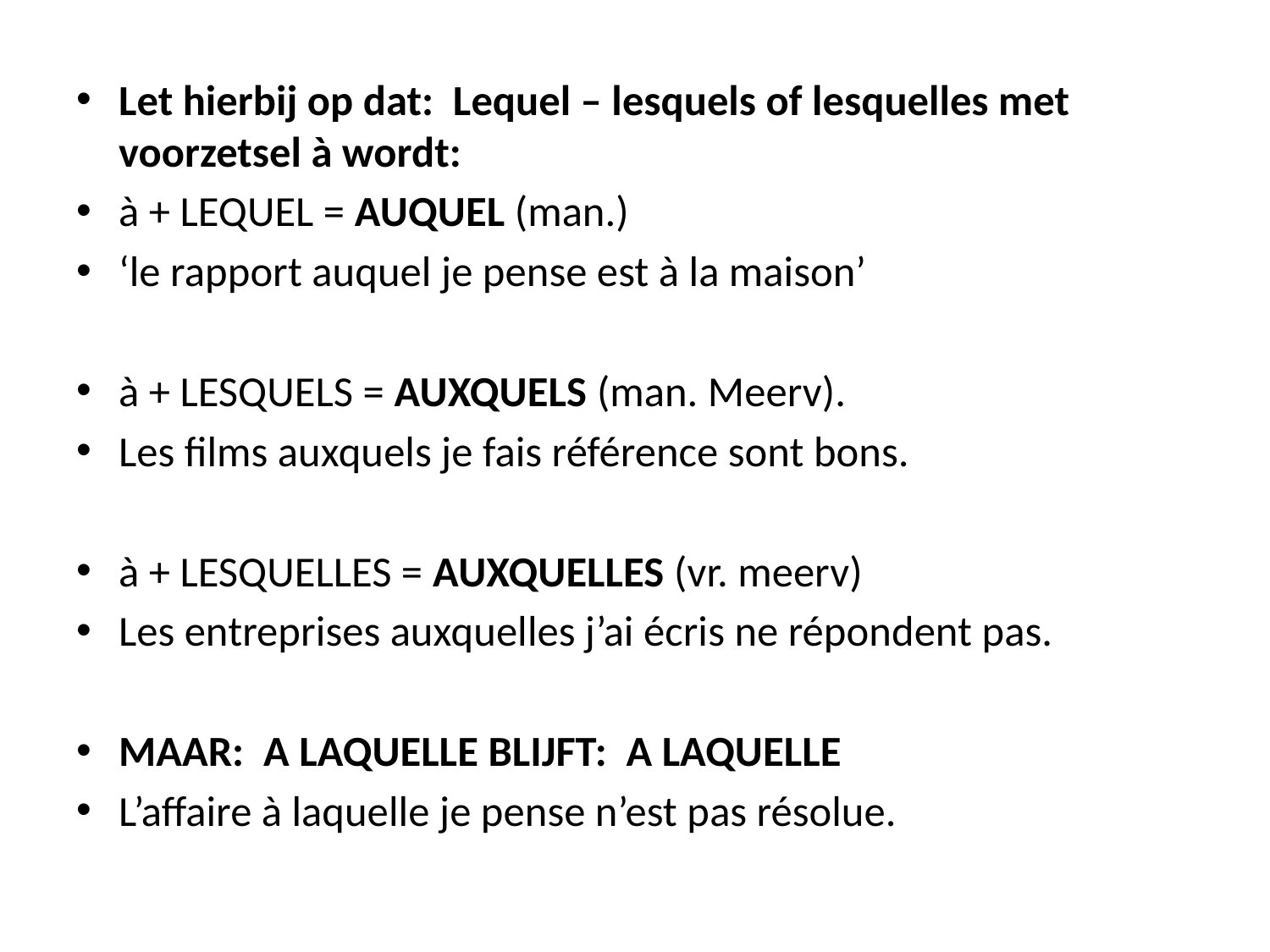

Let hierbij op dat:  Lequel – lesquels of lesquelles met voorzetsel à wordt:
à + LEQUEL = AUQUEL (man.)
‘le rapport auquel je pense est à la maison’

à + LESQUELS = AUXQUELS (man. Meerv).
Les films auxquels je fais référence sont bons.

à + LESQUELLES = AUXQUELLES (vr. meerv)
Les entreprises auxquelles j’ai écris ne répondent pas.

MAAR:  A LAQUELLE BLIJFT:  A LAQUELLE
L’affaire à laquelle je pense n’est pas résolue.